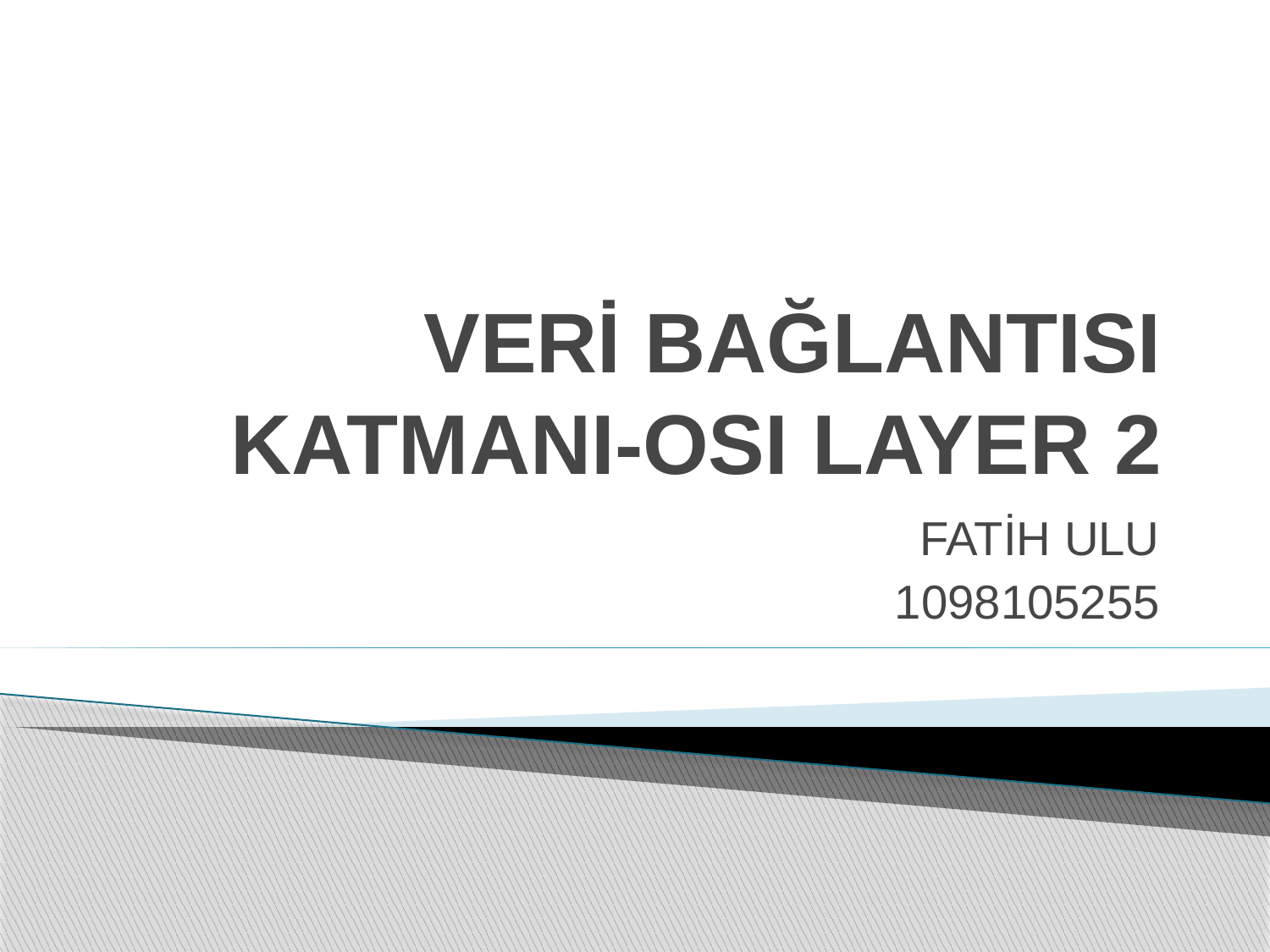

# VERİ BAĞLANTISI KATMANI-OSI LAYER 2
FATİH ULU
1098105255